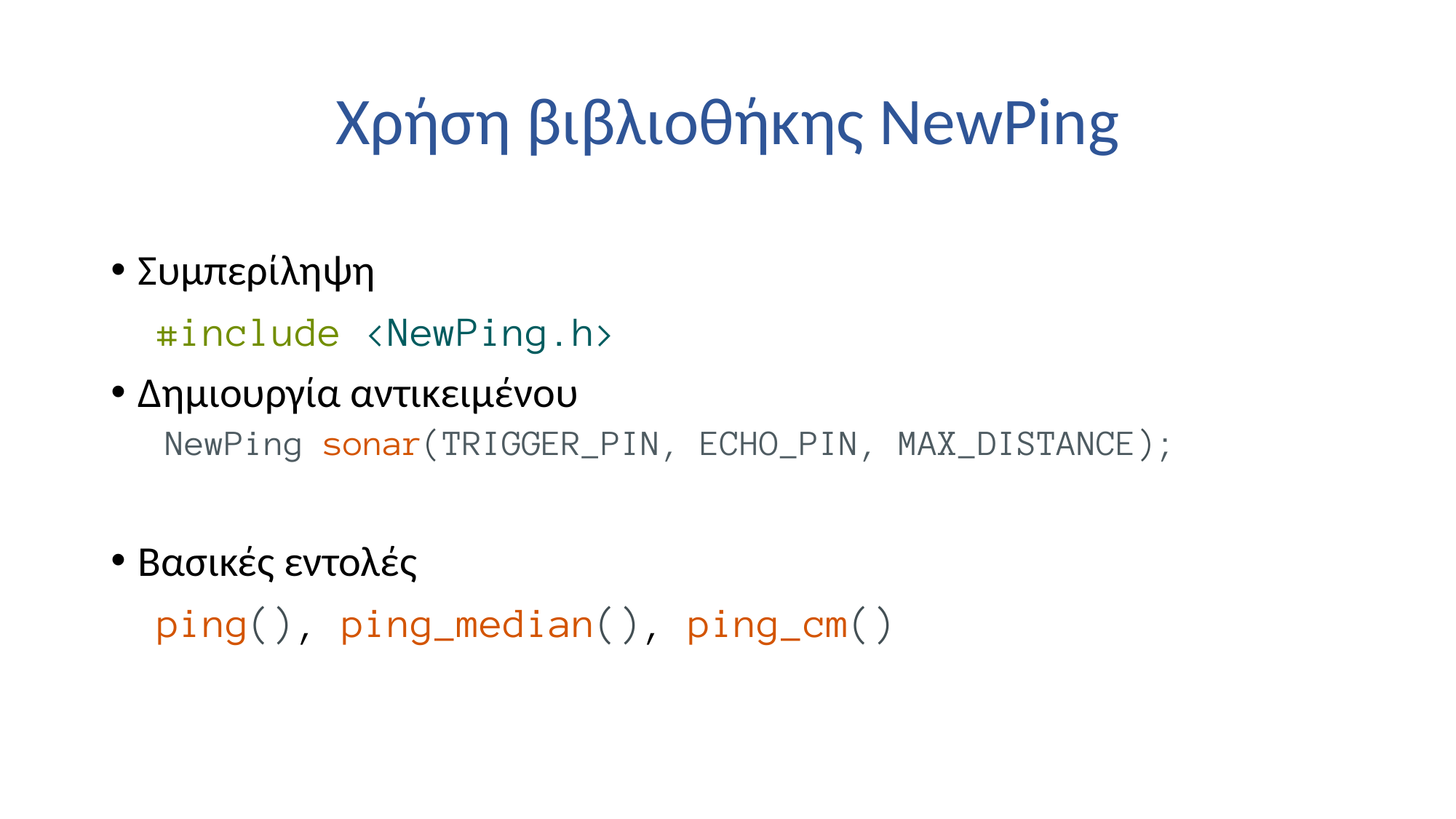

# Χρήση βιβλιοθήκης NewPing
Συμπερίληψη
  #include <NewPing.h>
Δημιουργία αντικειμένου
NewPing sonar(TRIGGER_PIN, ECHO_PIN, MAX_DISTANCE);

Βασικές εντολές
  ping(), ping_median(), ping_cm()